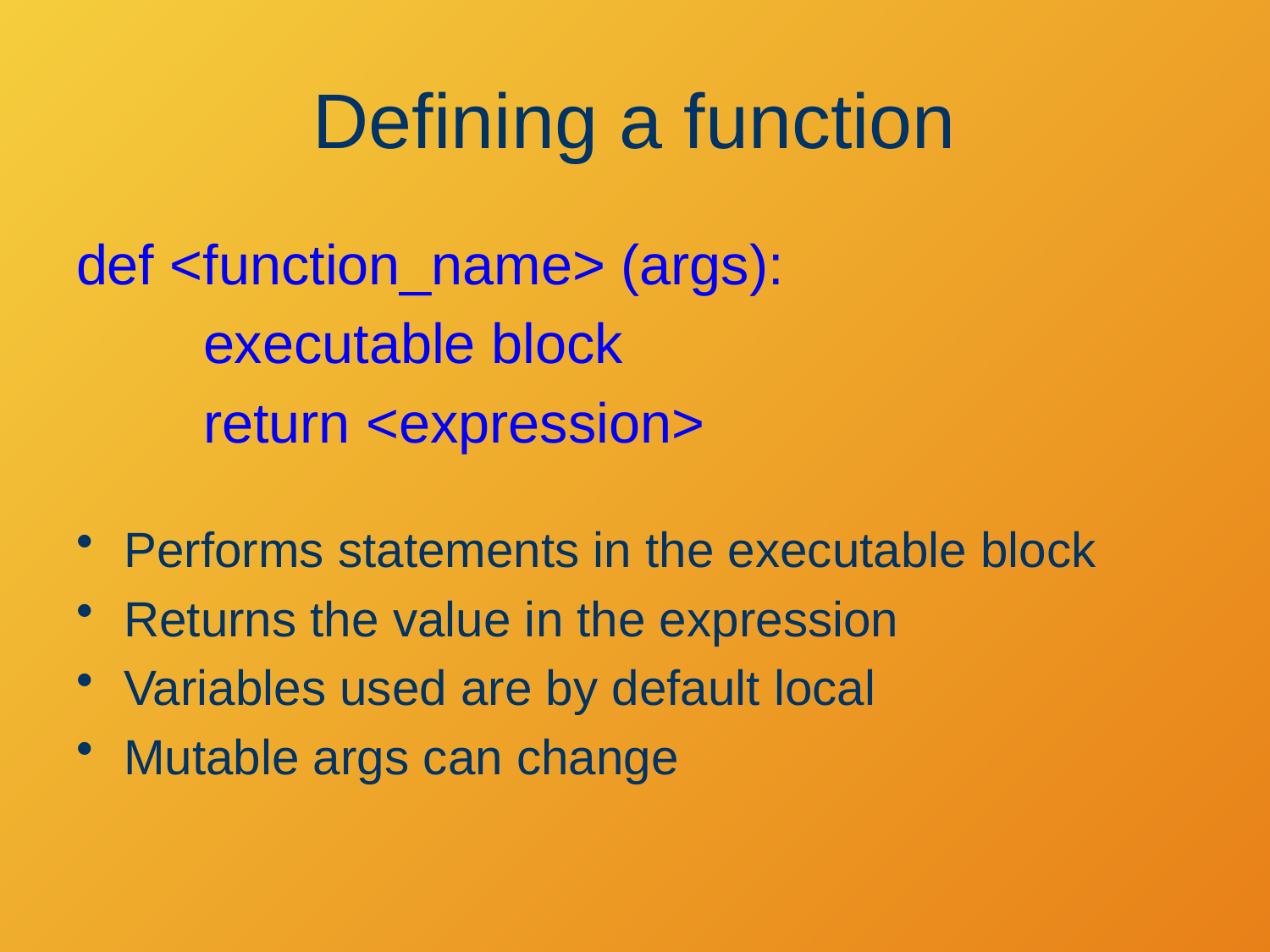

# Defining a function
def <function_name> (args):
	executable block
	return <expression>
Performs statements in the executable block
Returns the value in the expression
Variables used are by default local
Mutable args can change